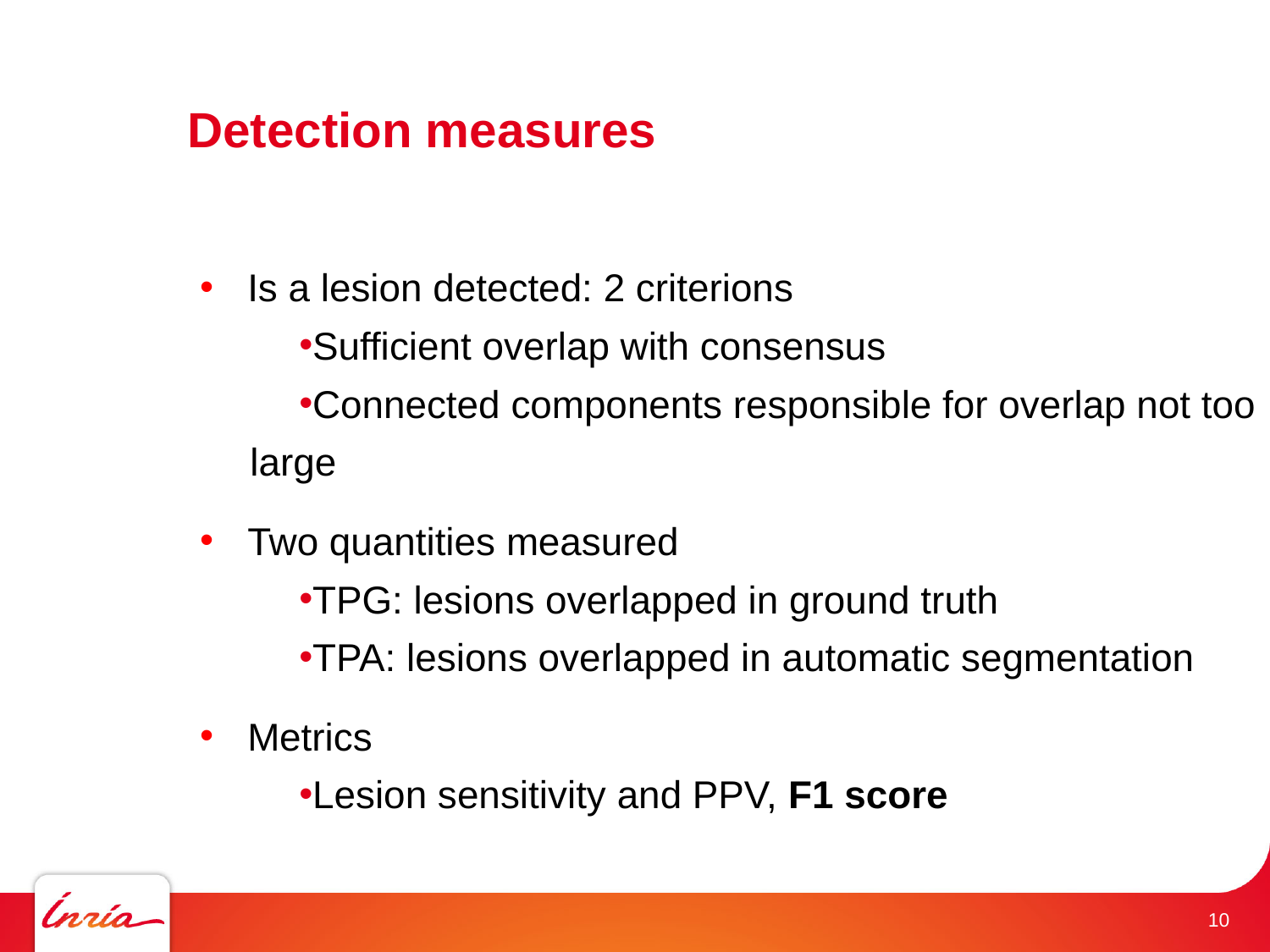

# Detection measures
Is a lesion detected: 2 criterions
Sufficient overlap with consensus
Connected components responsible for overlap not too large
Two quantities measured
TPG: lesions overlapped in ground truth
TPA: lesions overlapped in automatic segmentation
Metrics
Lesion sensitivity and PPV, F1 score

  10